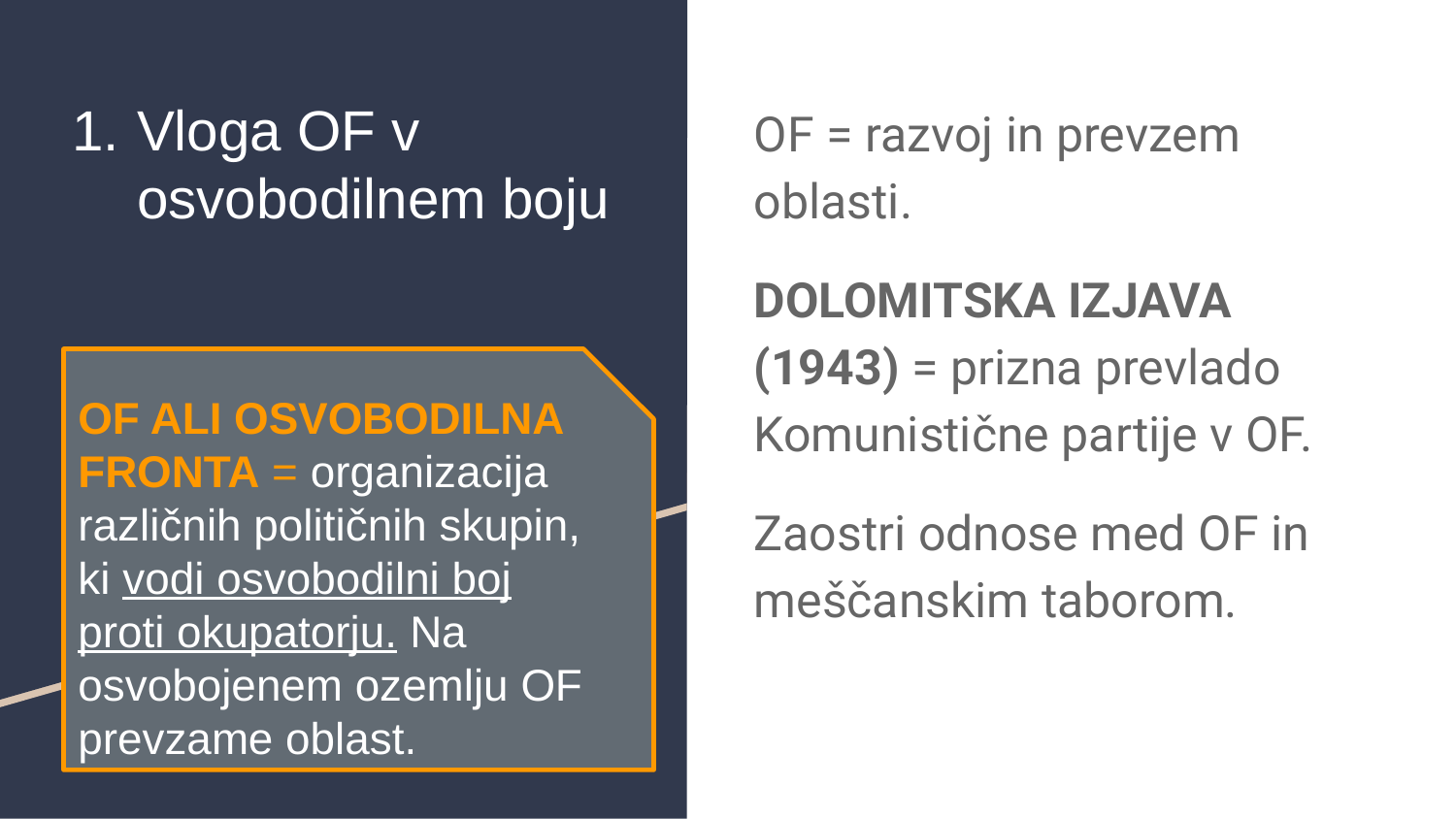

# Vloga OF v osvobodilnem boju
OF = razvoj in prevzem oblasti.
DOLOMITSKA IZJAVA (1943) = prizna prevlado Komunistične partije v OF.
Zaostri odnose med OF in meščanskim taborom.
OF ALI OSVOBODILNA FRONTA = organizacija različnih političnih skupin, ki vodi osvobodilni boj proti okupatorju. Na osvobojenem ozemlju OF prevzame oblast.